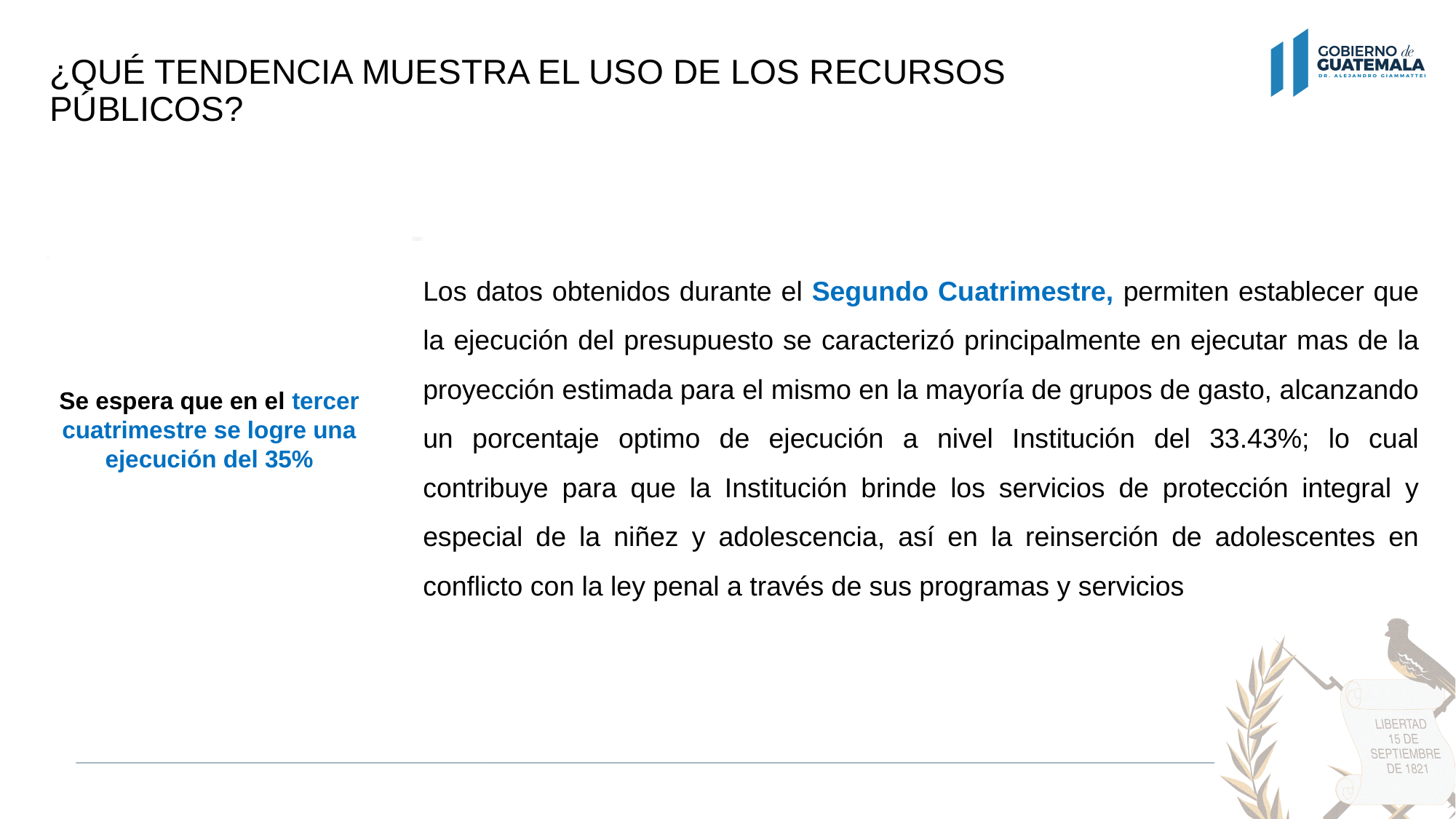

# ¿QUÉ TENDENCIA MUESTRA EL USO DE LOS RECURSOS PÚBLICOS?
Los datos obtenidos durante el Segundo Cuatrimestre, permiten establecer que la ejecución del presupuesto se caracterizó principalmente en ejecutar mas de la proyección estimada para el mismo en la mayoría de grupos de gasto, alcanzando un porcentaje optimo de ejecución a nivel Institución del 33.43%; lo cual contribuye para que la Institución brinde los servicios de protección integral y especial de la niñez y adolescencia, así en la reinserción de adolescentes en conflicto con la ley penal a través de sus programas y servicios
Se espera que en el tercer cuatrimestre se logre una ejecución del 35%